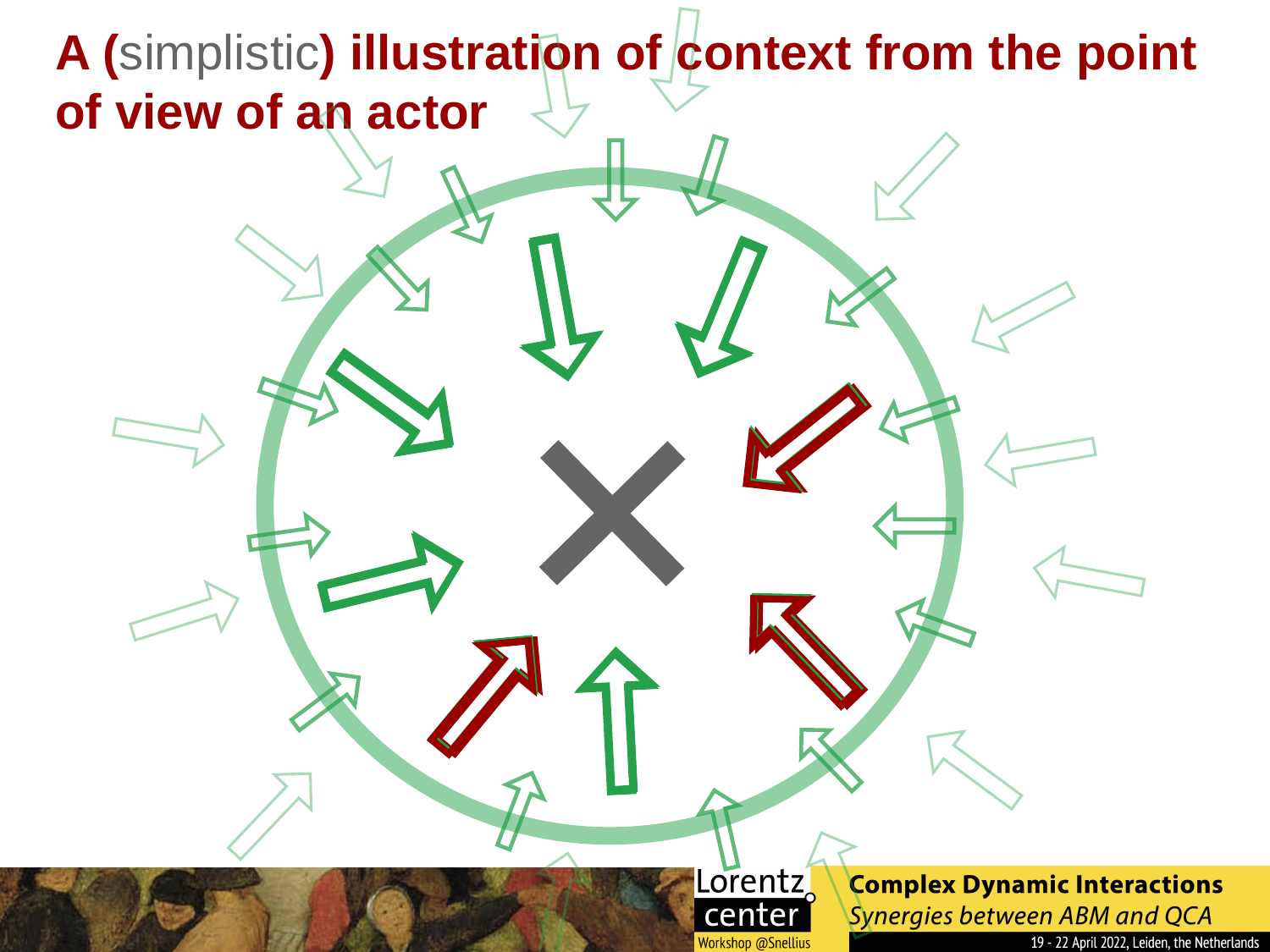

# A (simplistic) illustration of context from the point of view of an actor